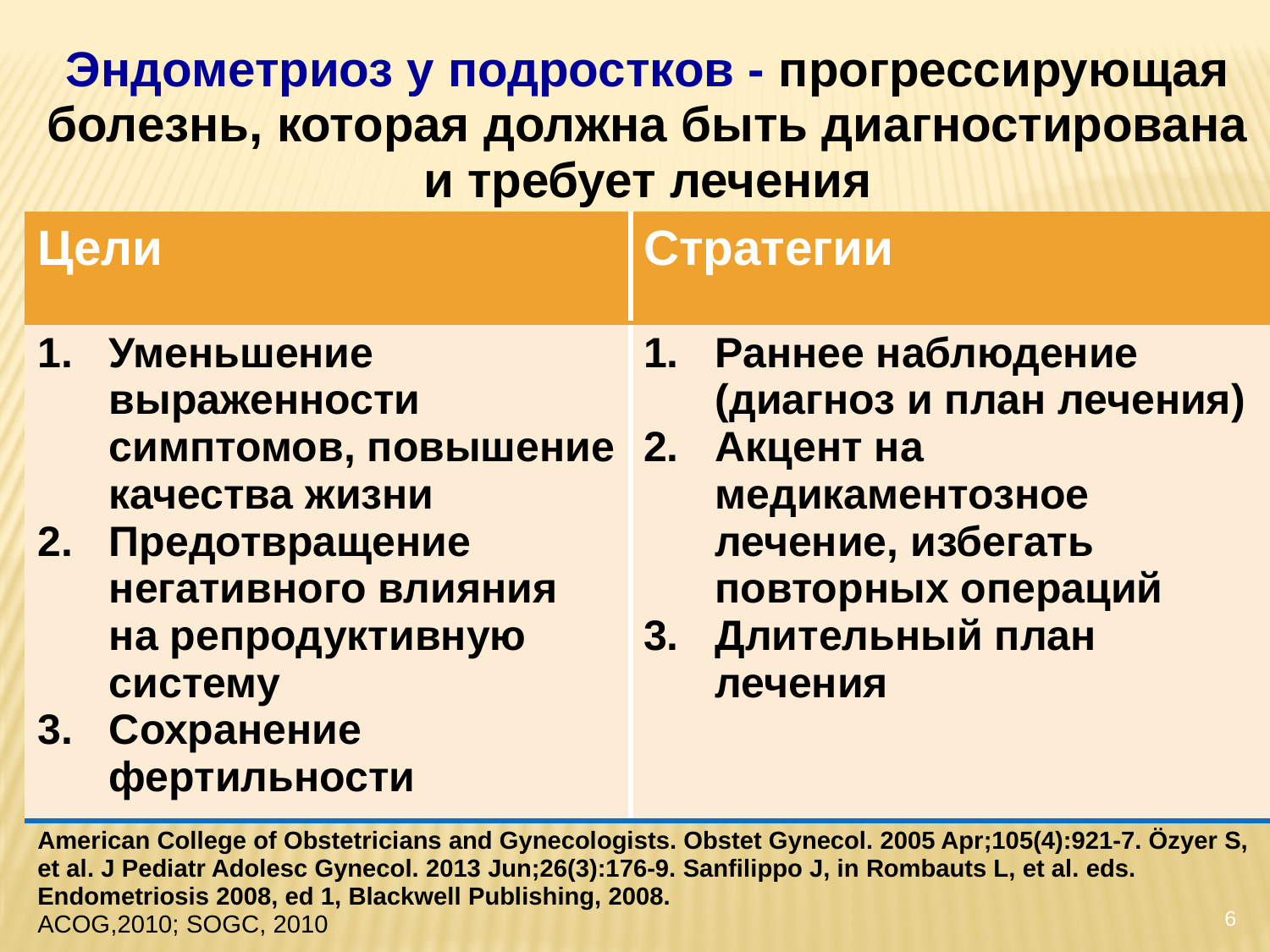

| Эндометриоз у подростков - прогрессирующая болезнь, которая должна быть диагностирована и требует лечения |  |
| --- | --- |
| Цели | Стратегии |
| Уменьшение выраженности симптомов, повышение качества жизни Предотвращение негативного влияния на репродуктивную систему Сохранение фертильности | Раннее наблюдение (диагноз и план лечения) Акцент на медикаментозное лечение, избегать повторных операций Длительный план лечения |
| American College of Obstetricians and Gynecologists. Obstet Gynecol. 2005 Apr;105(4):921-7. Özyer S, et al. J Pediatr Adolesc Gynecol. 2013 Jun;26(3):176-9. Sanfilippo J, in Rombauts L, et al. eds. Endometriosis 2008, ed 1, Blackwell Publishing, 2008. ACOG,2010; SOGС, 2010 |  |
6